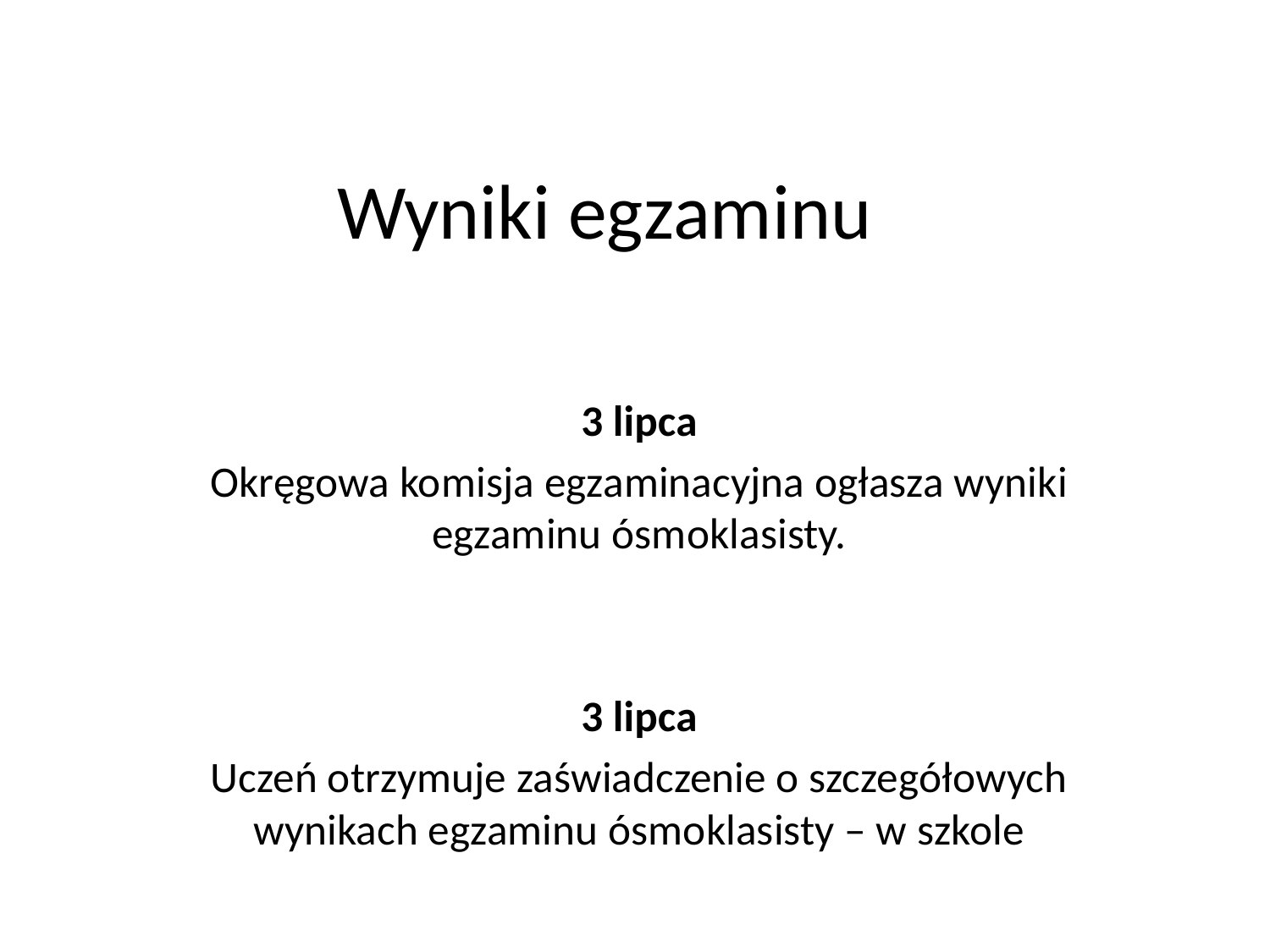

# Wyniki egzaminu
3 lipca
Okręgowa komisja egzaminacyjna ogłasza wyniki egzaminu ósmoklasisty.

3 lipca
Uczeń otrzymuje zaświadczenie o szczegółowych wynikach egzaminu ósmoklasisty – w szkole